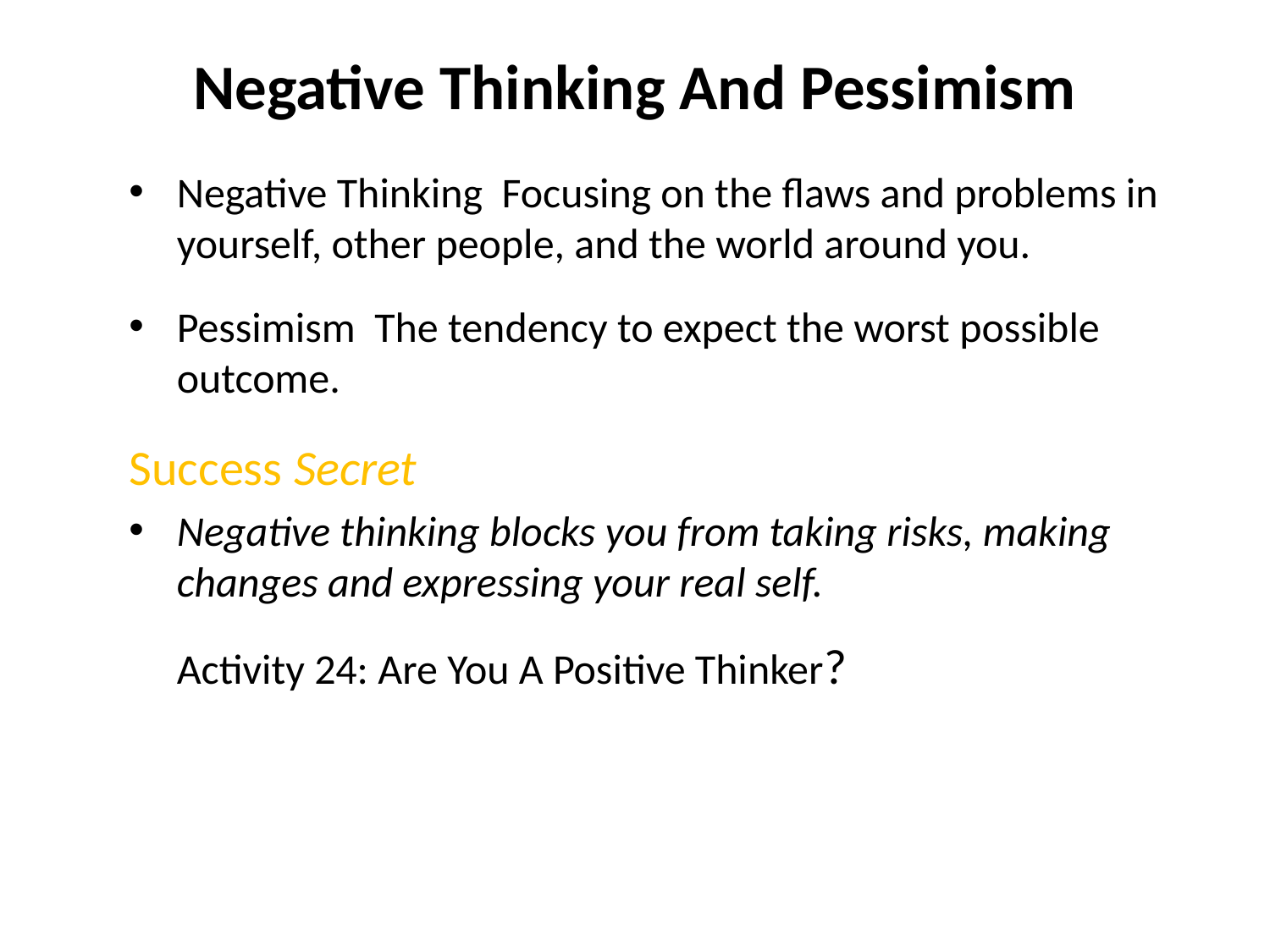

# Negative Thinking And Pessimism
Negative Thinking  Focusing on the flaws and problems in yourself, other people, and the world around you.

Pessimism  The tendency to expect the worst possible outcome.

Success Secret
Negative thinking blocks you from taking risks, making changes and expressing your real self.

	Activity 24: Are You A Positive Thinker?